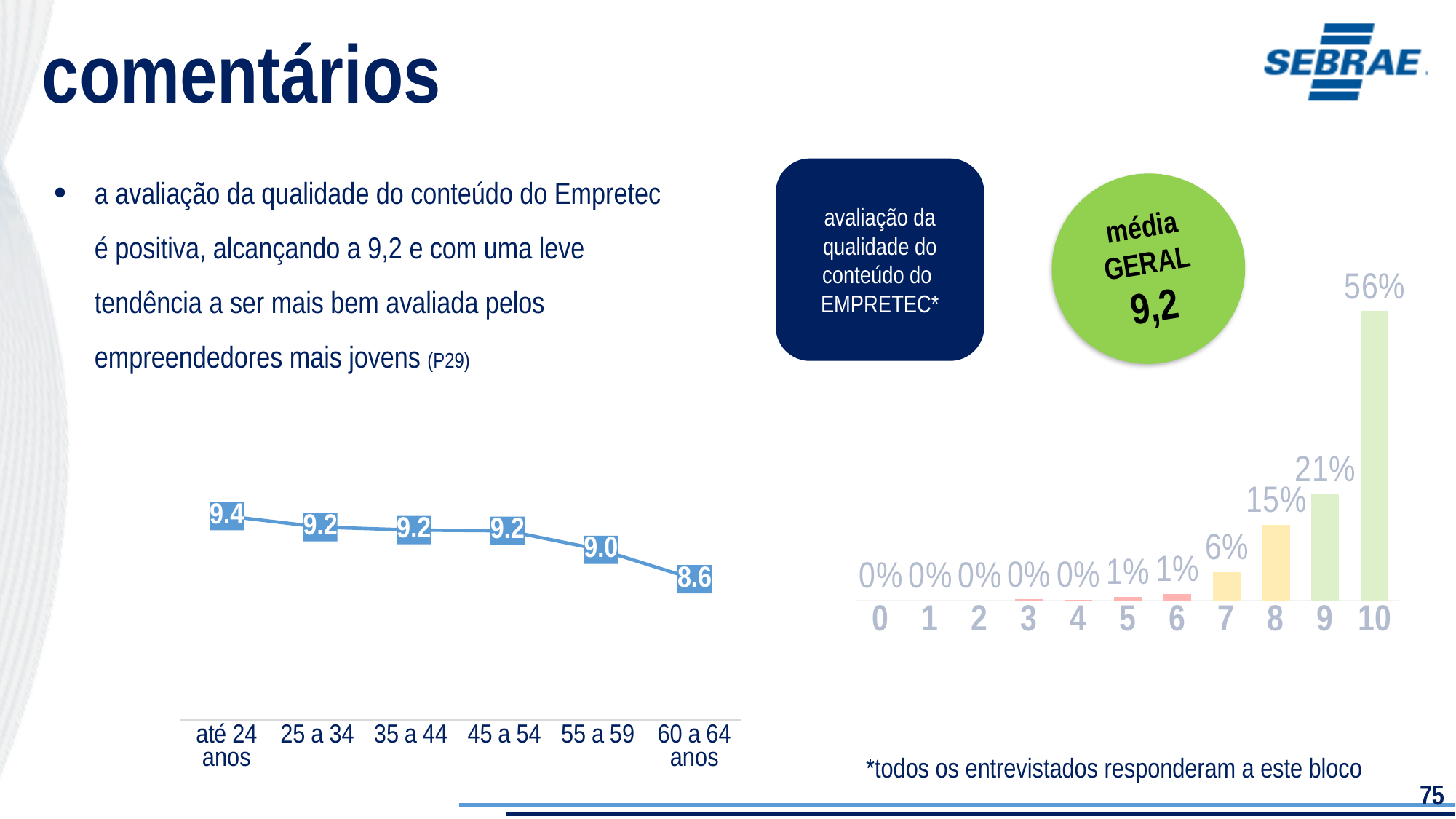

comentários

a avaliação da qualidade do conteúdo do Empretec é positiva, alcançando a 9,2 e com uma leve tendência a ser mais bem avaliada pelos empreendedores mais jovens (P29)
avaliação da qualidade do conteúdo do  EMPRETEC*
média
GERAL
9,2

### Chart

| Category |  |
|---|---|
| 0 | 4.31105500514911e-06 |
| 1 | 0.000136441129949678 |
| 2 | 0.000176021288399641 |
| 3 | 0.0025395326255016 |
| 4 | 0.00150502312978569 |
| 5 | 0.00731766755832545 |
| 6 | 0.0128453078025542 |
| 7 | 0.0552323492411418 |
| 8 | 0.147492750294727 |
| 9 | 0.208223916855267 |
| 10 | 0.564099884573833 |

### Chart

| Category |  |
|---|---|
| até 24 anos | 9.362471026615806 |
| 25 a 34  | 9.234568339819274 |
| 35 a 44  | 9.200232717098542 |
| 45 a 54  | 9.191311976453633 |
| 55 a 59  | 8.971040187260417 |
| 60 a 64 anos | 8.630657231701049 |
*todos os entrevistados responderam a este bloco
75